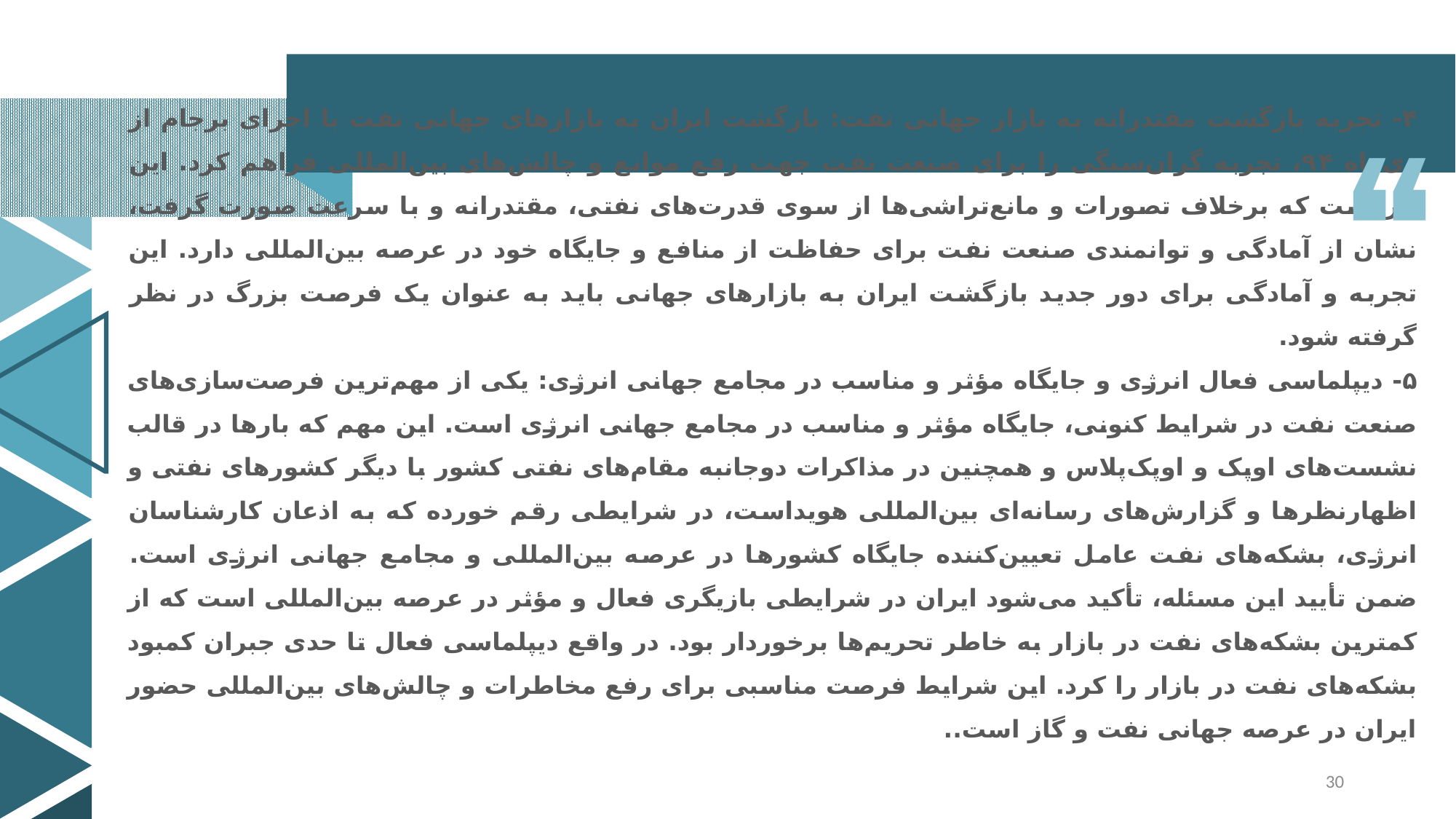

“

۴- تجربه بازگشت مقتدرانه به بازار جهانی نفت: بازگشت ایران به بازارهای جهانی نفت با اجرای برجام از دی‌ماه ۹۴، تجربه گران‌سنگی را برای صنعت نفت جهت رفع موانع و چالش‌های بین‌المللی فراهم کرد. این بازگشت که برخلاف تصورات و مانع‌تراشی‌ها از سوی قدرت‌های نفتی، مقتدرانه و با سرعت صورت گرفت، نشان از آمادگی و توانمندی صنعت نفت برای حفاظت از منافع و جایگاه خود در عرصه بین‌المللی دارد. این تجربه و آمادگی برای دور جدید بازگشت ایران به بازارهای جهانی باید به عنوان یک فرصت بزرگ در نظر گرفته شود.
۵- دیپلماسی فعال انرژی و جایگاه مؤثر و مناسب در مجامع جهانی انرژی: یکی از مهم‌ترین فرصت‌سازی‌های صنعت نفت در شرایط کنونی، جایگاه مؤثر و مناسب در مجامع جهانی انرژی است. این مهم که بارها در قالب نشست‌های اوپک و اوپک‌پلاس و همچنین در مذاکرات دوجانبه مقام‌های نفتی کشور با دیگر کشورهای نفتی و اظهارنظرها و گزارش‌های رسانه‌ای بین‌المللی هویداست، در شرایطی رقم خورده که به اذعان کارشناسان انرژی، بشکه‌های نفت عامل تعیین‌کننده جایگاه کشورها در عرصه بین‌المللی و مجامع جهانی انرژی است. ضمن تأیید این مسئله، تأکید می‌شود ایران در شرایطی بازیگری فعال و مؤثر در عرصه بین‌المللی است که از کمترین بشکه‌های نفت در بازار به خاطر تحریم‌ها برخوردار بود. در واقع دیپلماسی فعال تا حدی جبران کمبود بشکه‌های نفت در بازار را کرد. این شرایط فرصت مناسبی برای رفع مخاطرات و چالش‌های بین‌المللی حضور ایران در عرصه جهانی نفت و گاز است..

30